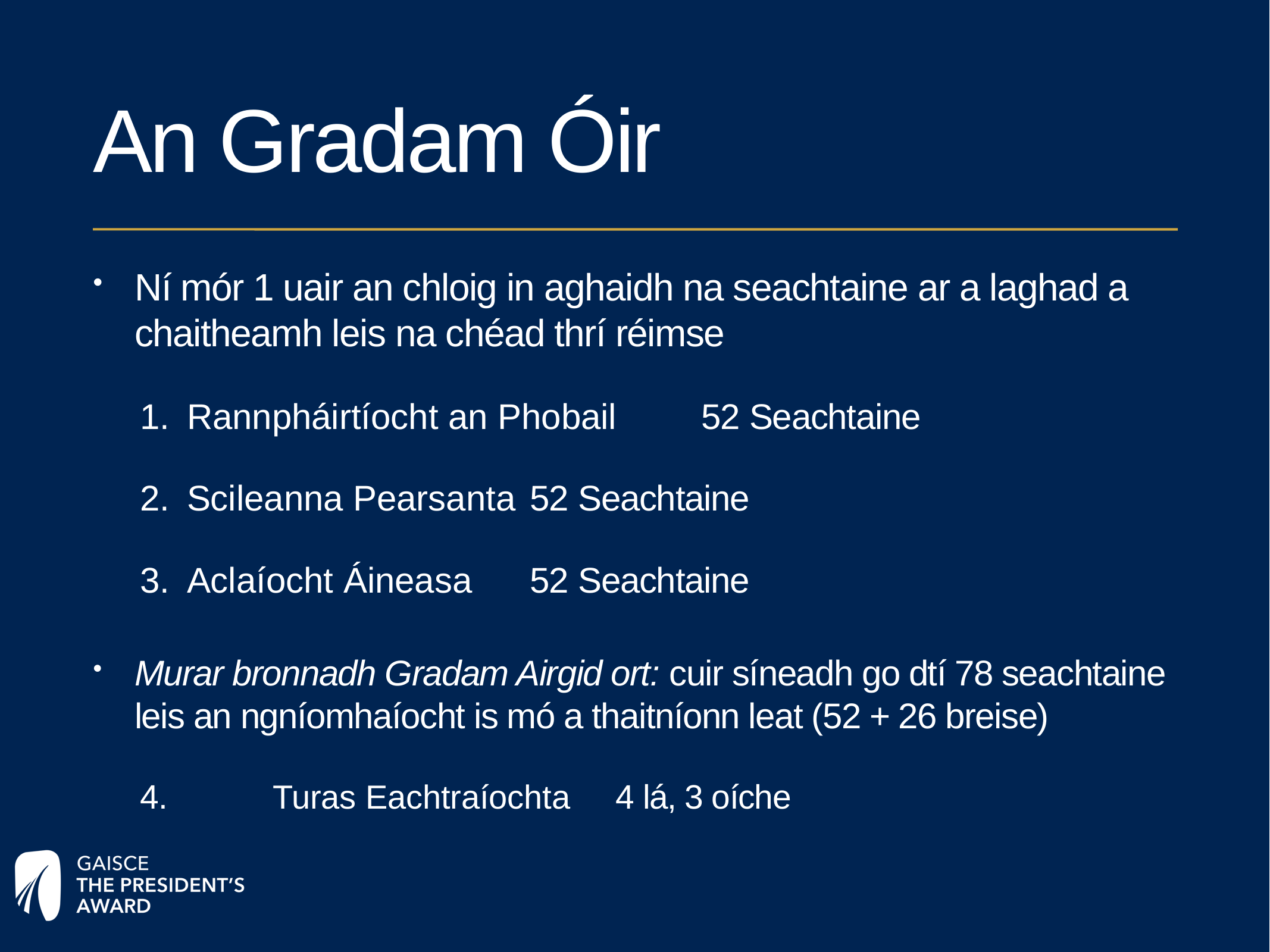

# An Gradam Óir
Ní mór 1 uair an chloig in aghaidh na seachtaine ar a laghad a chaitheamh leis na chéad thrí réimse
Rannpháirtíocht an Phobail		52 Seachtaine
Scileanna Pearsanta						52 Seachtaine
Aclaíocht Áineasa					52 Seachtaine
Murar bronnadh Gradam Airgid ort: cuir síneadh go dtí 78 seachtaine leis an ngníomhaíocht is mó a thaitníonn leat (52 + 26 breise)
	Turas Eachtraíochta			4 lá, 3 oíche